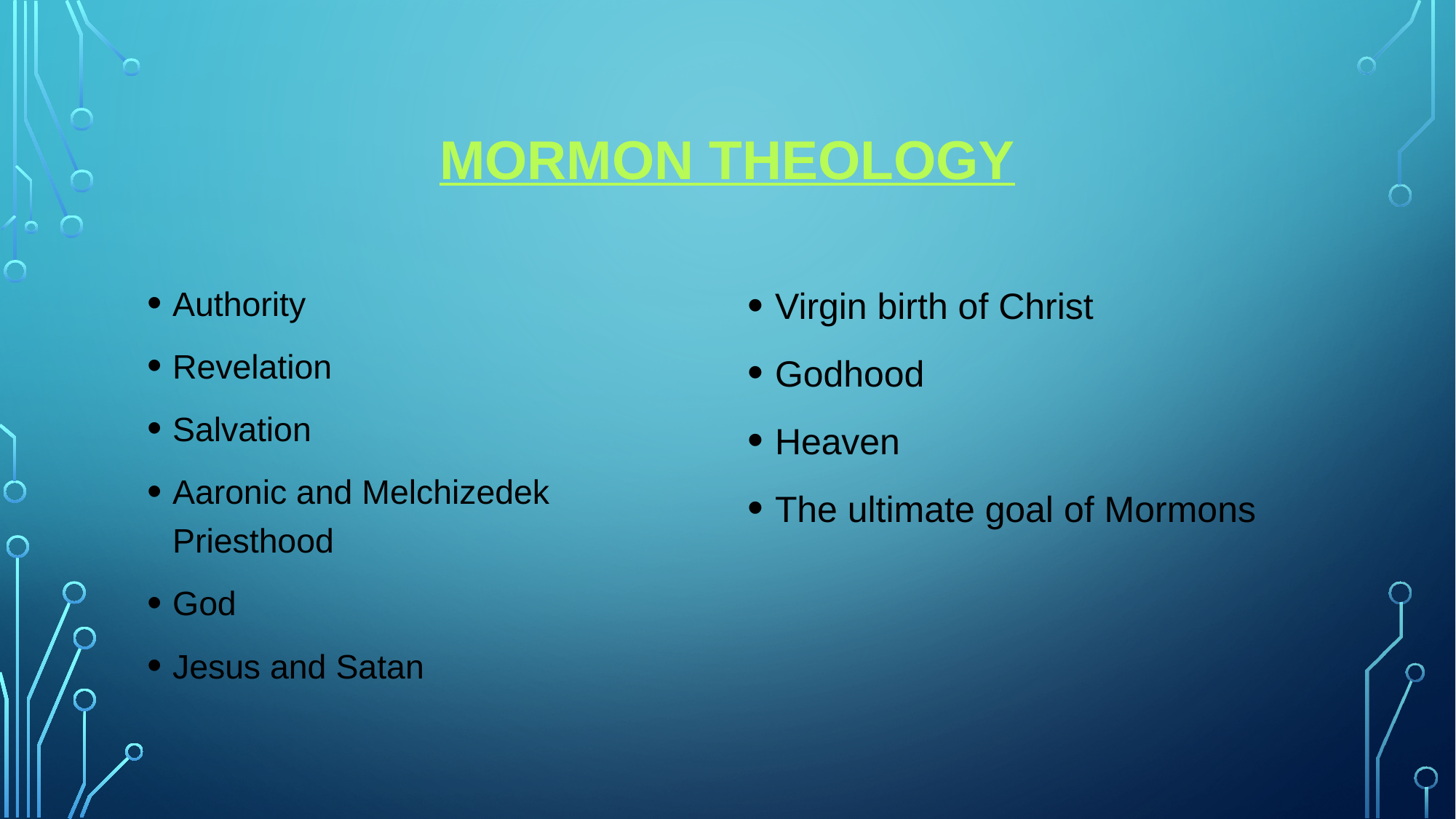

# Mormon theology
Authority
Revelation
Salvation
Aaronic and Melchizedek Priesthood
God
Jesus and Satan

Virgin birth of Christ
Godhood
Heaven
The ultimate goal of Mormons